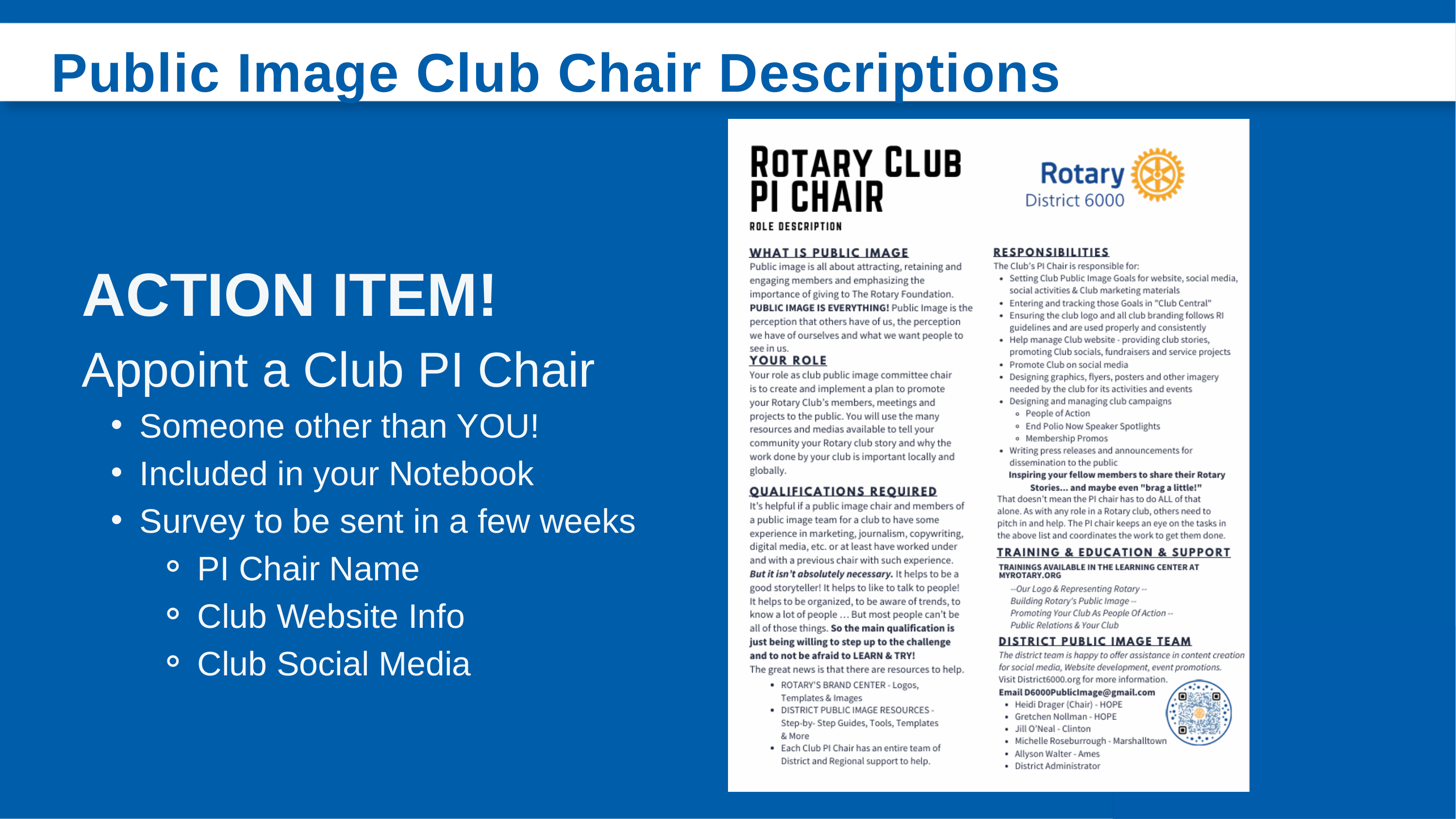

Public Image Club Chair Descriptions

ACTION ITEM!
Appoint a Club PI Chair
Someone other than YOU!
Included in your Notebook
Survey to be sent in a few weeks
PI Chair Name
Club Website Info
Club Social Media